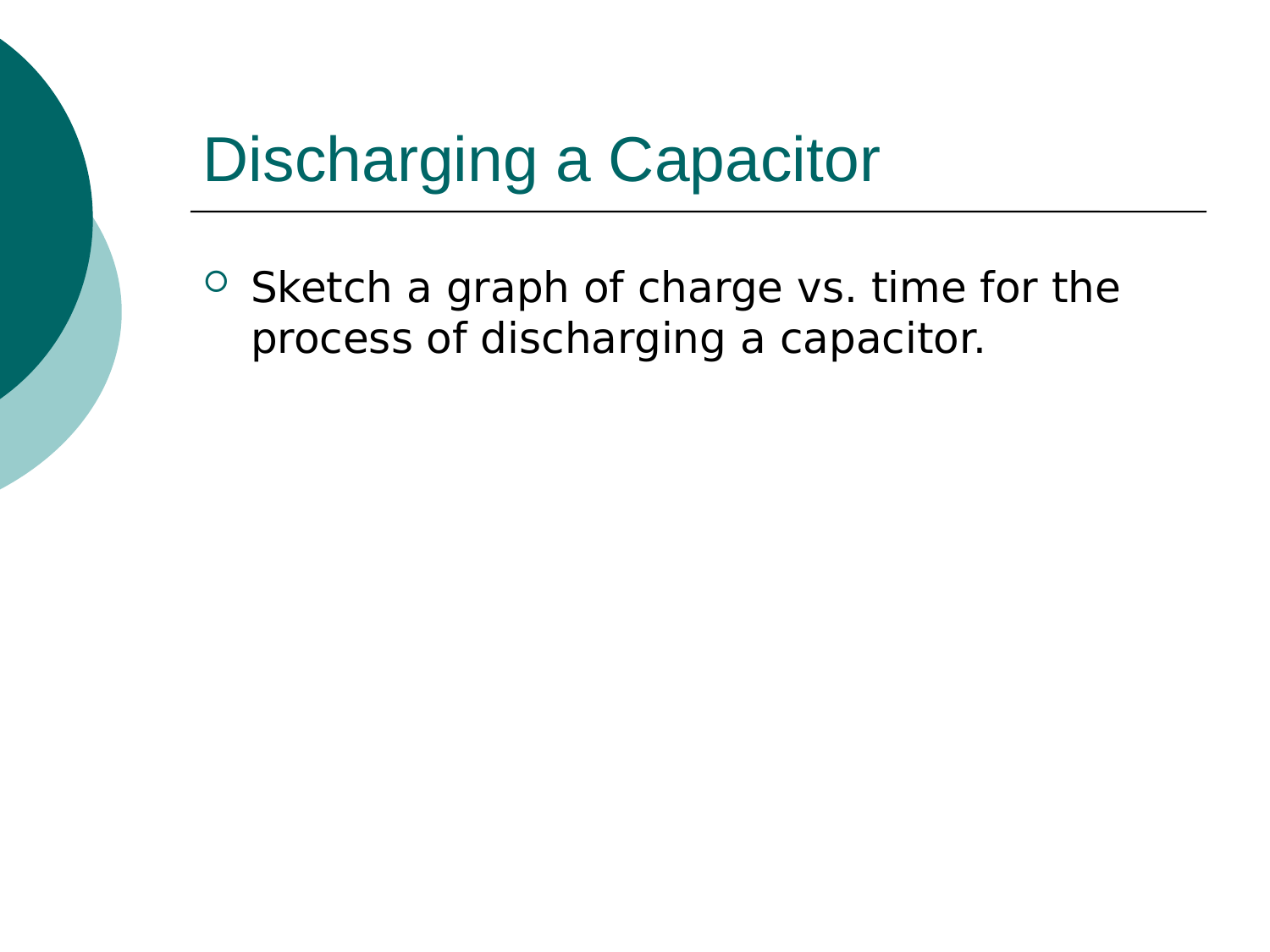

# Discharging a Capacitor
Sketch a graph of charge vs. time for the process of discharging a capacitor.